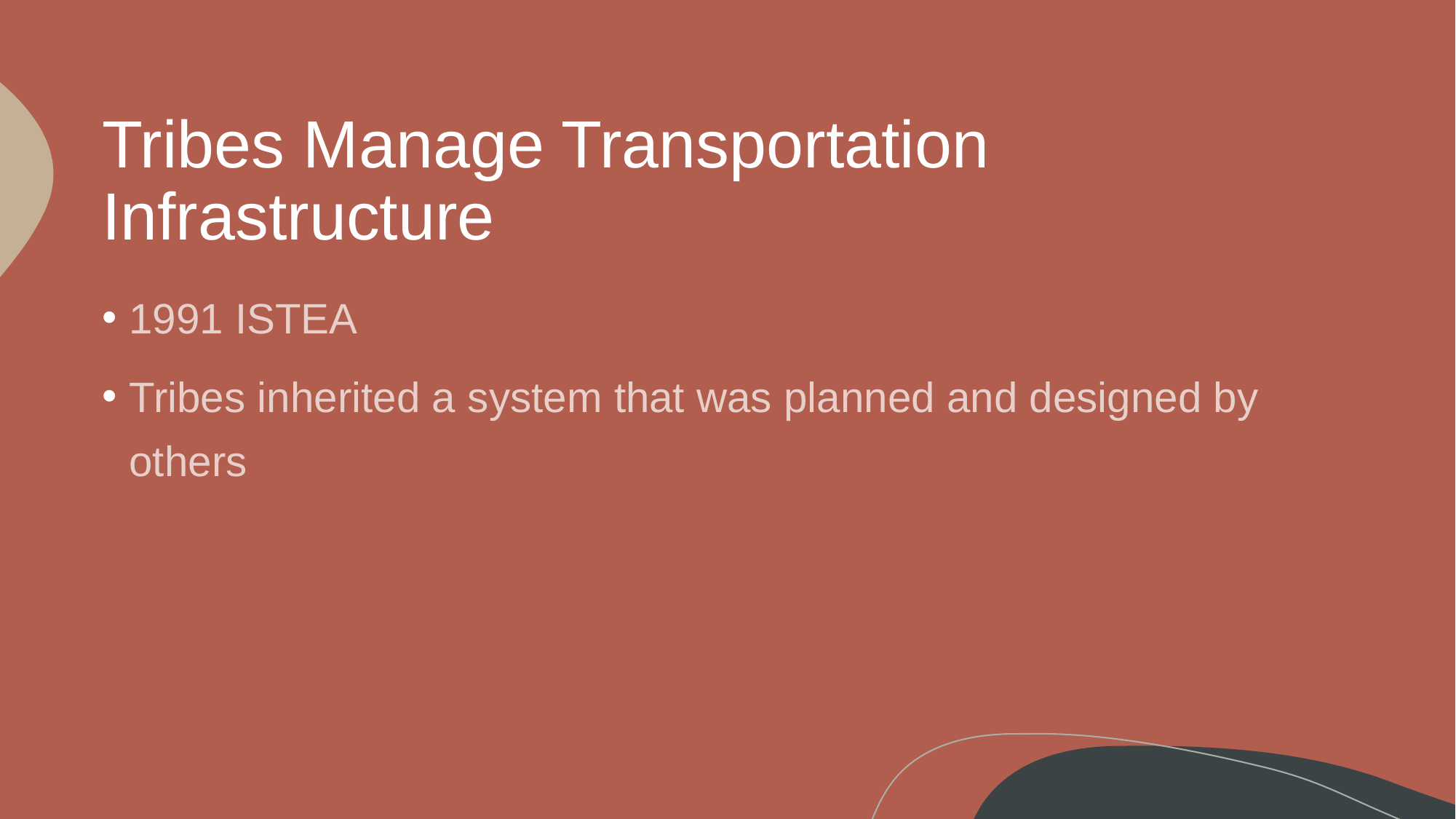

# Tribes Manage Transportation Infrastructure
1991 ISTEA
Tribes inherited a system that was planned and designed by others